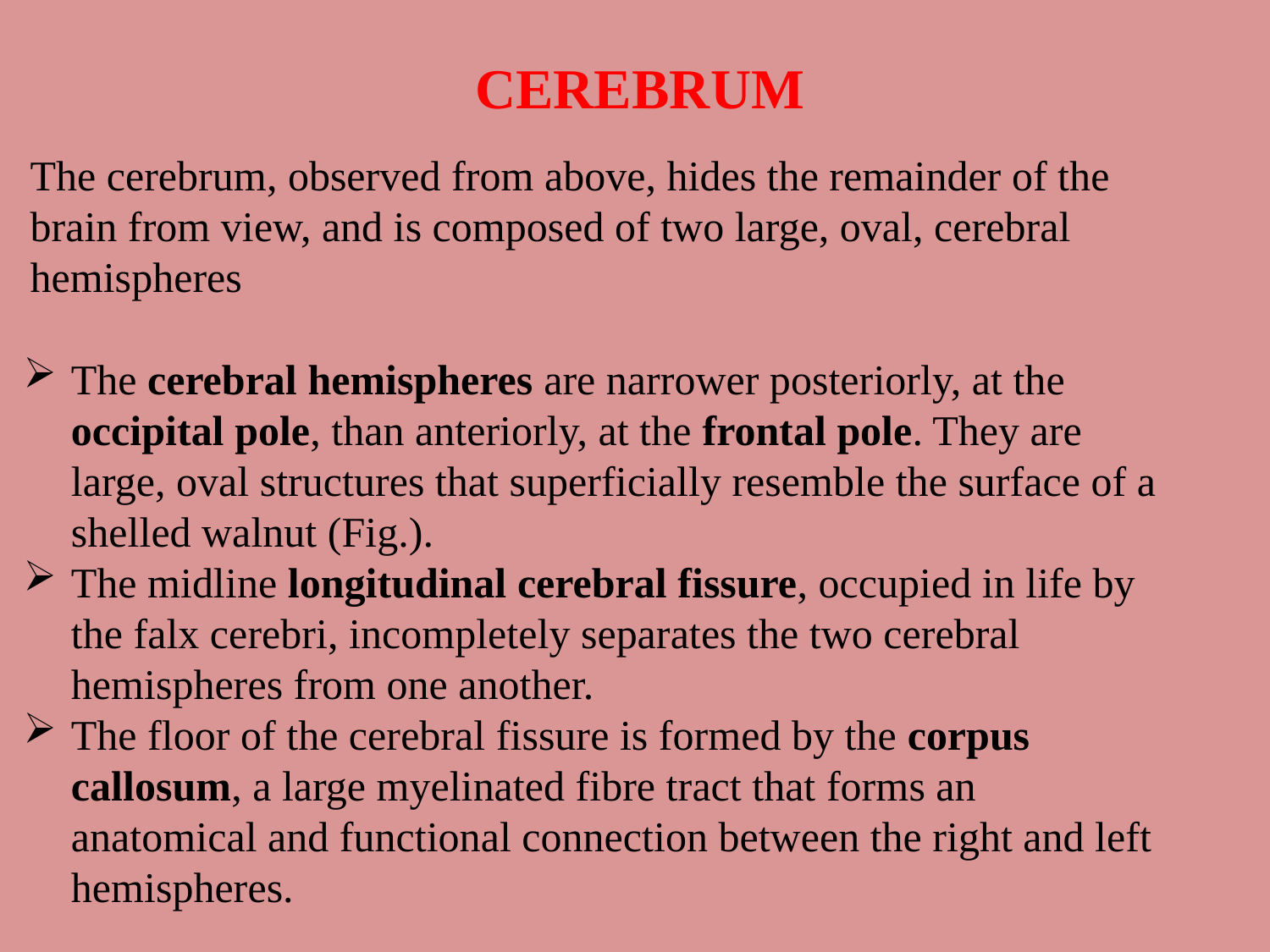

CEREBRUM
The cerebrum, observed from above, hides the remainder of the brain from view, and is composed of two large, oval, cerebral hemispheres
The cerebral hemispheres are narrower posteriorly, at the occipital pole, than anteriorly, at the frontal pole. They are large, oval structures that superficially resemble the surface of a shelled walnut (Fig.).
The midline longitudinal cerebral fissure, occupied in life by the falx cerebri, incompletely separates the two cerebral hemispheres from one another.
The floor of the cerebral fissure is formed by the corpus callosum, a large myelinated fibre tract that forms an anatomical and functional connection between the right and left hemispheres.